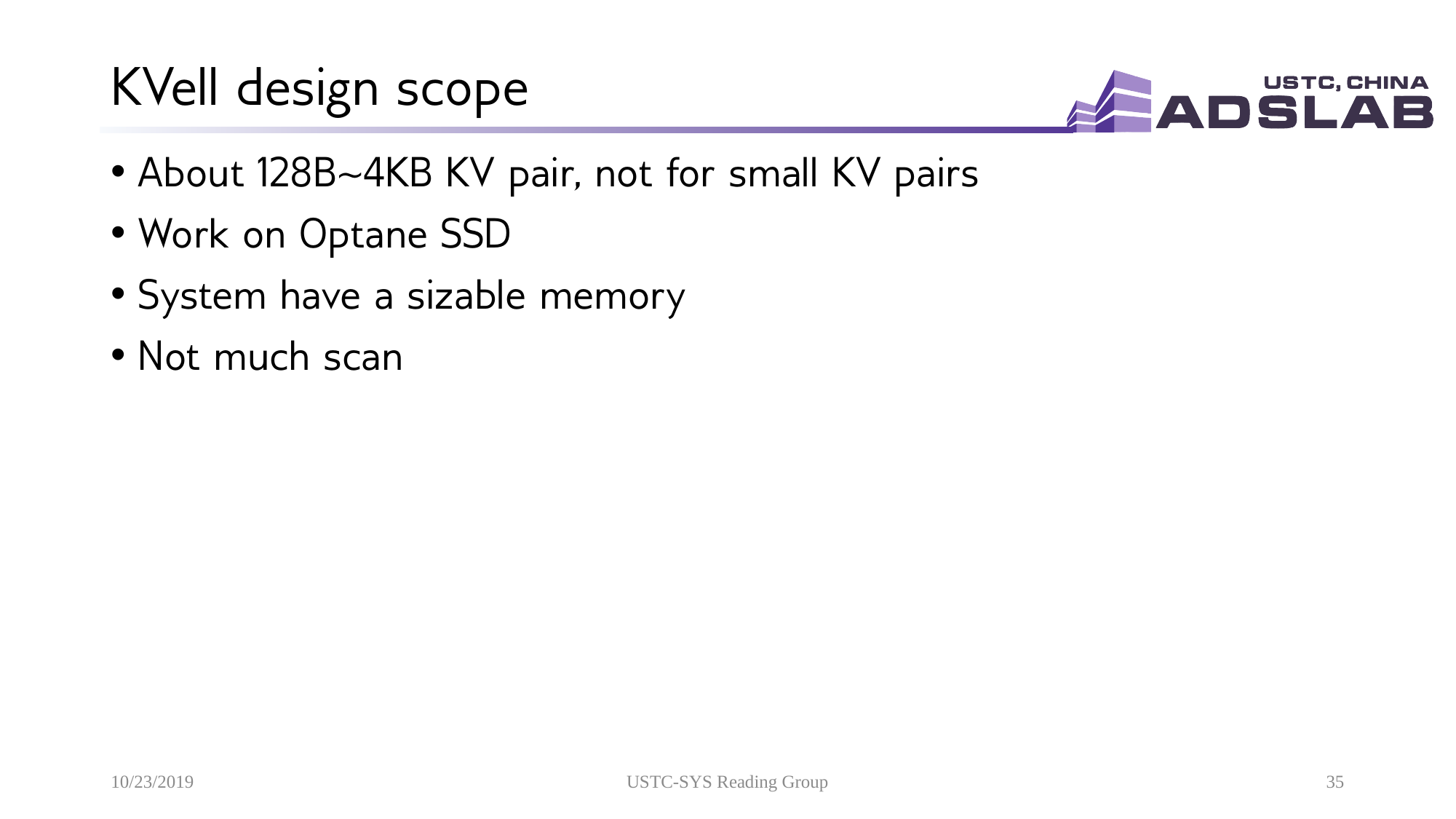

# KVell design scope
About 128B~4KB KV pair, not for small KV pairs
Work on Optane SSD
System have a sizable memory
Not much scan
10/23/2019
USTC-SYS Reading Group